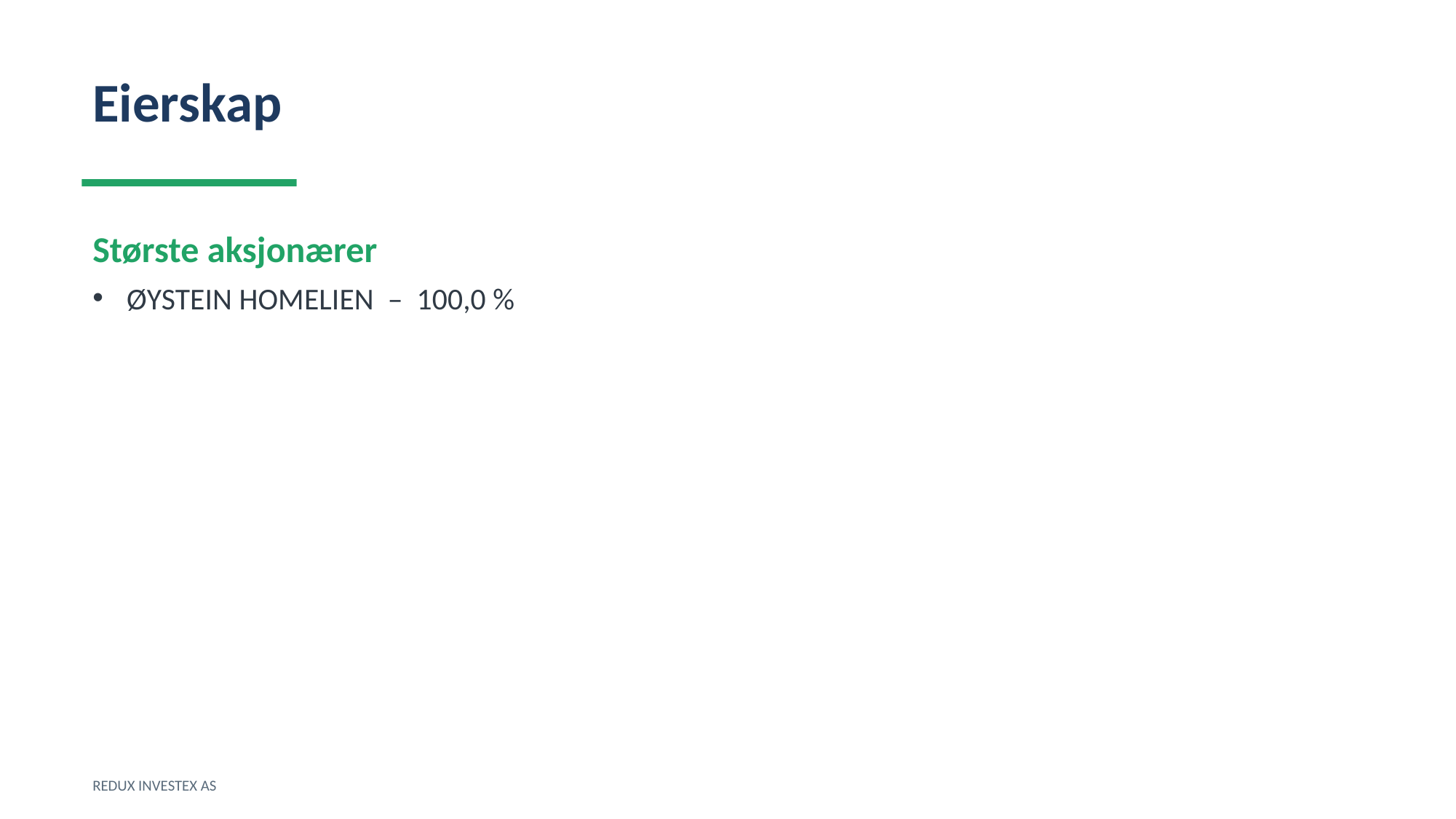

Eierskap

Største aksjonærer
ØYSTEIN HOMELIEN  –  100,0 %
REDUX INVESTEX AS